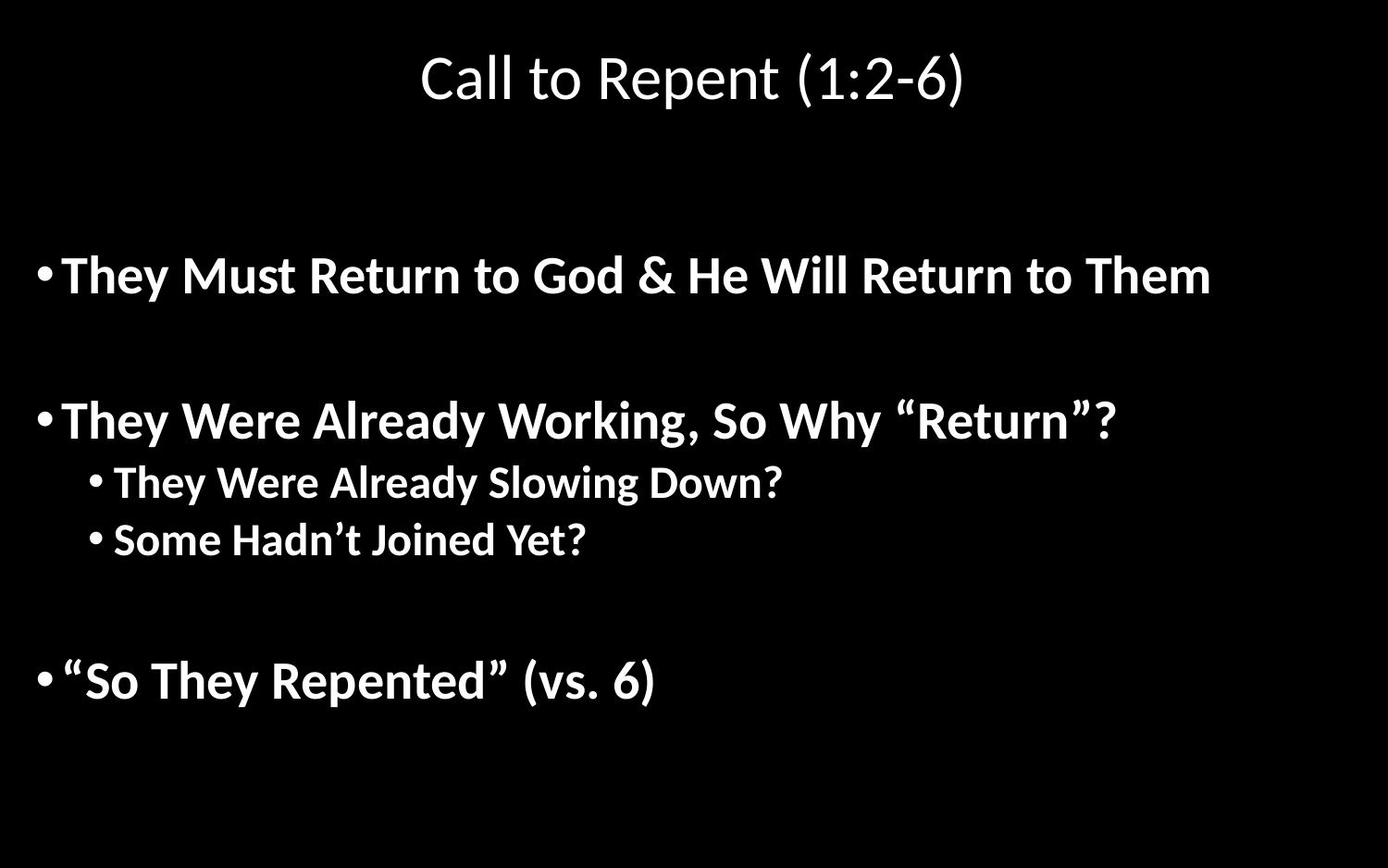

# Call to Repent (1:2-6)

They Must Return to God & He Will Return to Them

They Were Already Working, So Why “Return”?
They Were Already Slowing Down?
Some Hadn’t Joined Yet?

“So They Repented” (vs. 6)